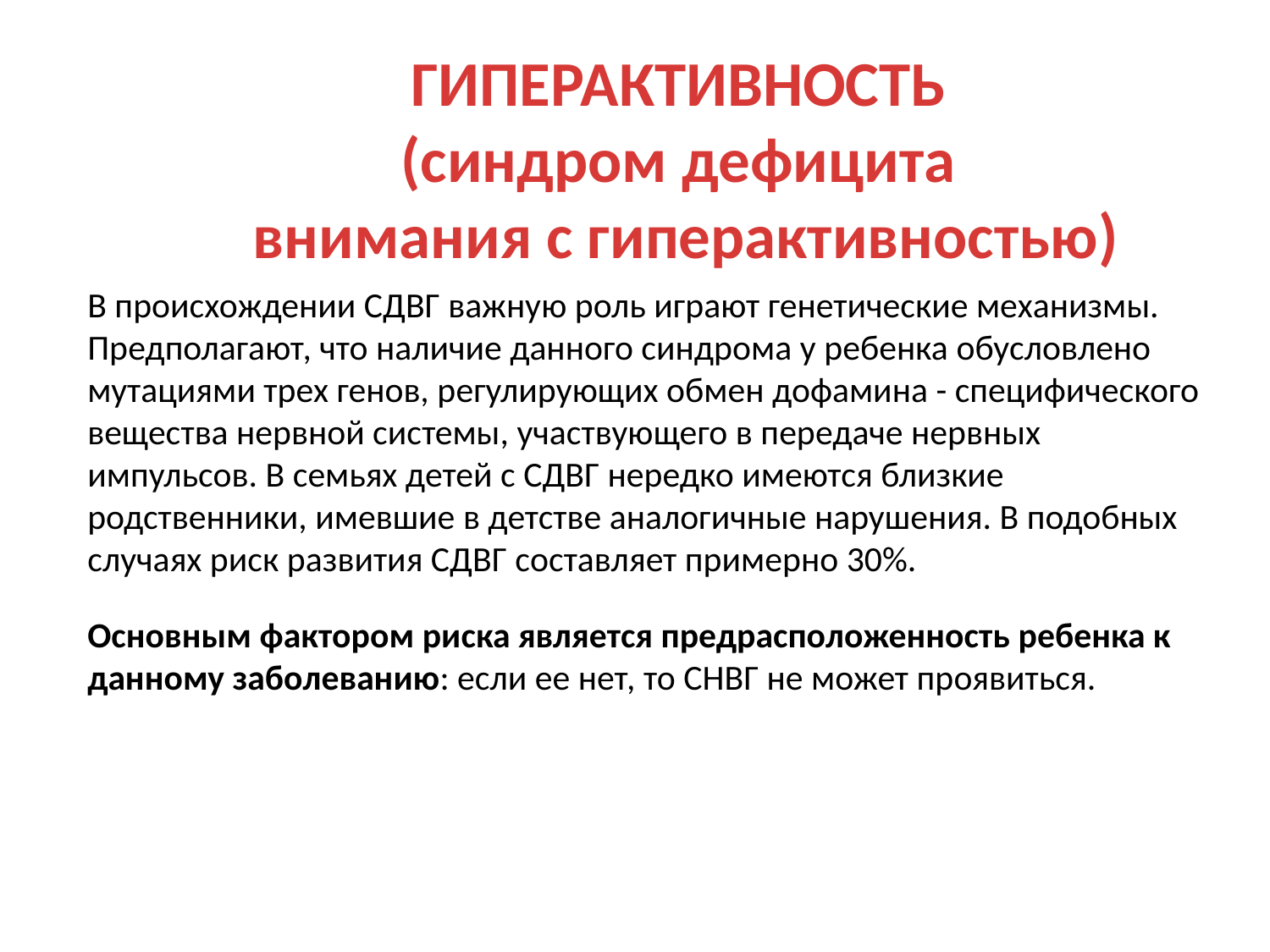

ГИПЕРАКТИВНОСТЬ
(синдром дефицита
внимания с гиперактивностью)
В происхождении СДВГ важную роль играют генетические механизмы. Предполагают, что наличие данного синдрома у ребенка обусловлено мутациями трех генов, регулирующих обмен дофамина - специфического вещества нервной системы, участвующего в передаче нервных импульсов. В семьях детей с СДВГ нередко имеются близкие родственники, имевшие в детстве аналогичные нарушения. В подобных случаях риск развития СДВГ составляет примерно 30%.
Основным фактором риска является предрасположенность ребенка к данному заболеванию: если ее нет, то СНВГ не может проявиться.